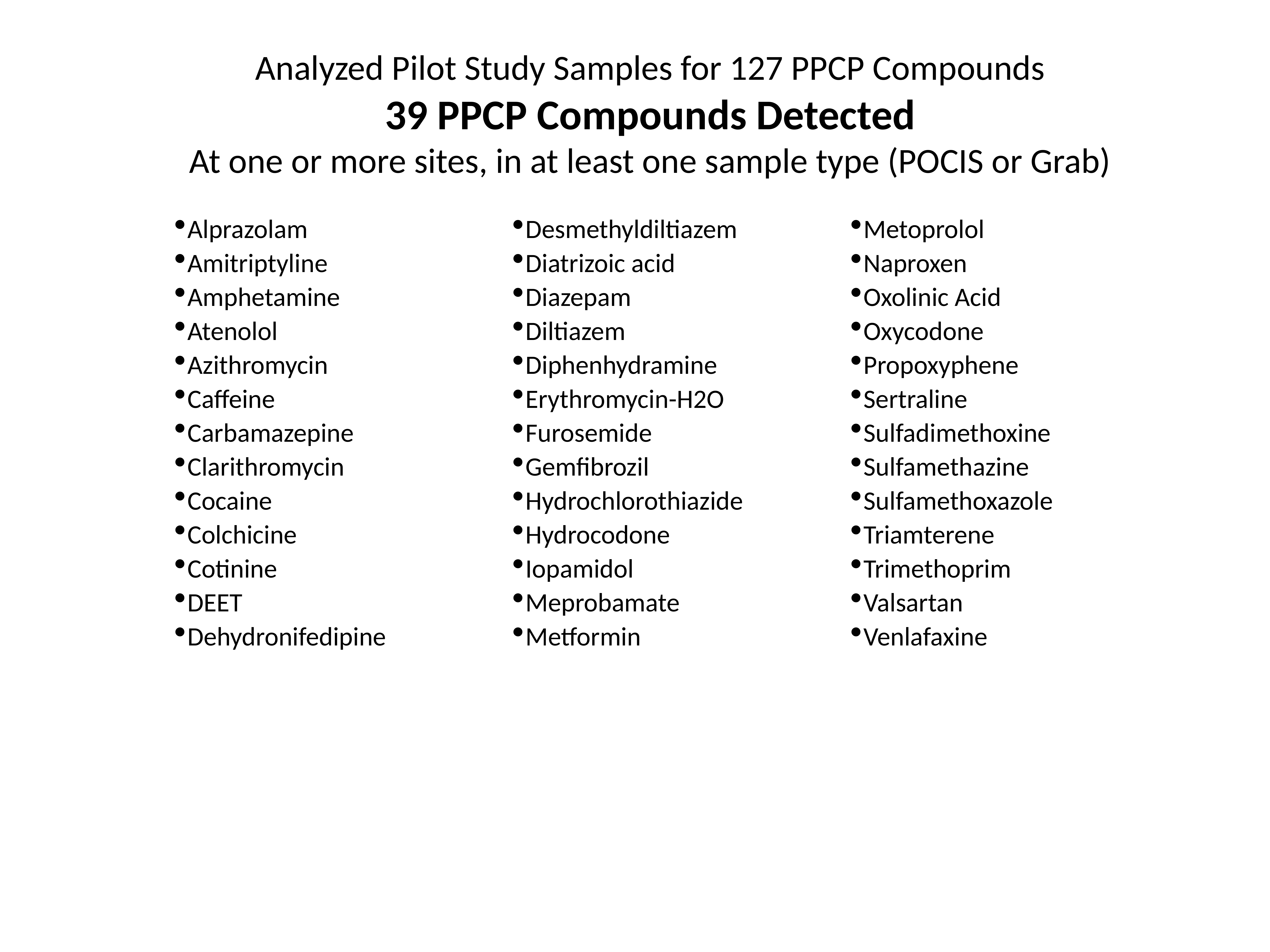

Analyzed Pilot Study Samples for 127 PPCP Compounds
39 PPCP Compounds Detected
At one or more sites, in at least one sample type (POCIS or Grab)
Alprazolam
Amitriptyline
Amphetamine
Atenolol
Azithromycin
Caffeine
Carbamazepine
Clarithromycin
Cocaine
Colchicine
Cotinine
DEET
Dehydronifedipine
Desmethyldiltiazem
Diatrizoic acid
Diazepam
Diltiazem
Diphenhydramine
Erythromycin-H2O
Furosemide
Gemfibrozil
Hydrochlorothiazide
Hydrocodone
Iopamidol
Meprobamate
Metformin
Metoprolol
Naproxen
Oxolinic Acid
Oxycodone
Propoxyphene
Sertraline
Sulfadimethoxine
Sulfamethazine
Sulfamethoxazole
Triamterene
Trimethoprim
Valsartan
Venlafaxine